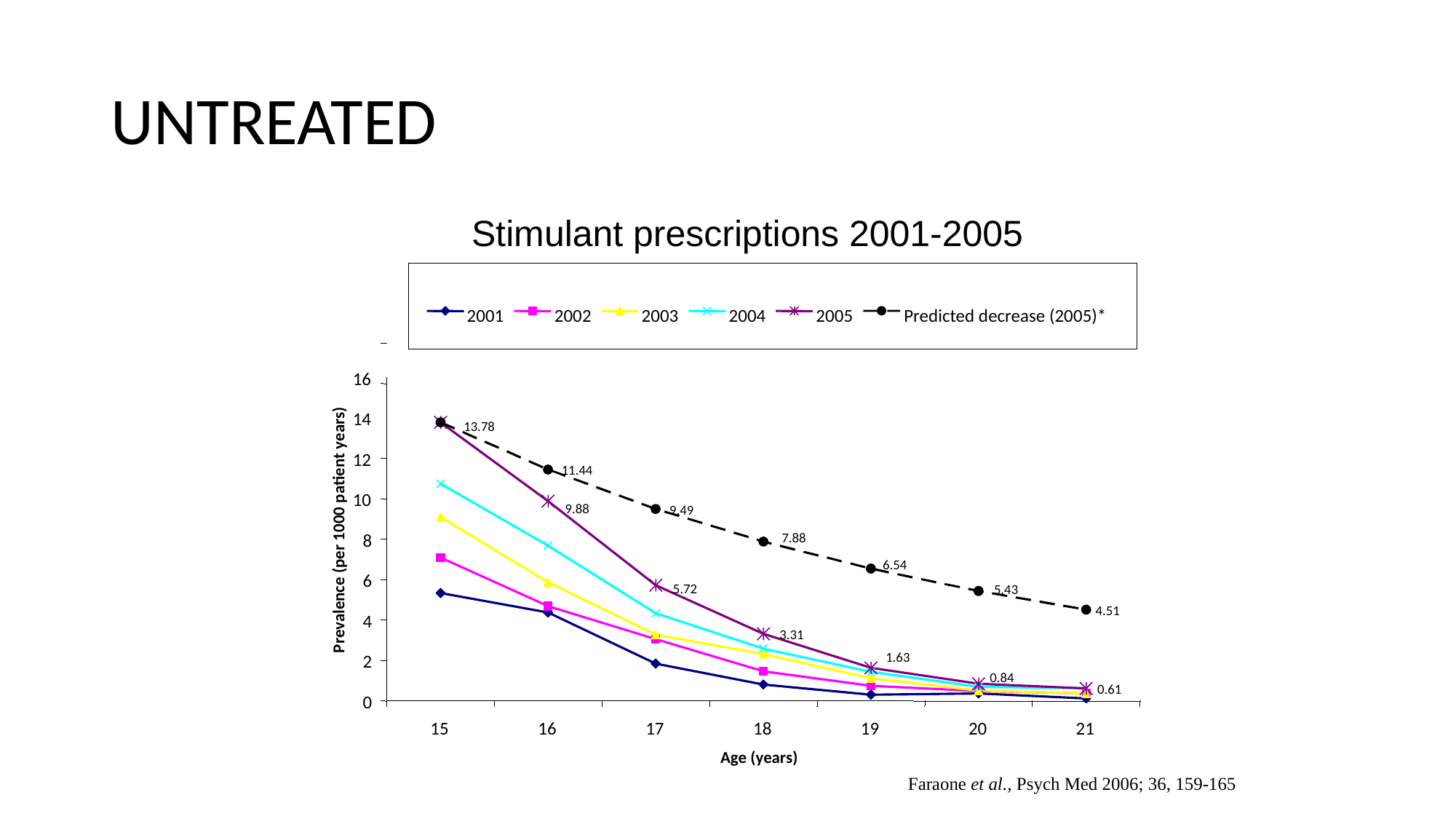

# UNTREATED
Stimulant prescriptions 2001-2005

2001
2002
2003
2004
2005
Predicted decrease (2005)*

16

14

13.78

12

11.44

10

9.88
9.49

Prevalence (per 1000 patient years)

8
7.88

6.54

6

5.72
5.43

4.51

4

3.31

1.63

2

0.84

0.61

0

15
16
17
18
19
20
21
Age (years)
Faraone et al., Psych Med 2006; 36, 159-165